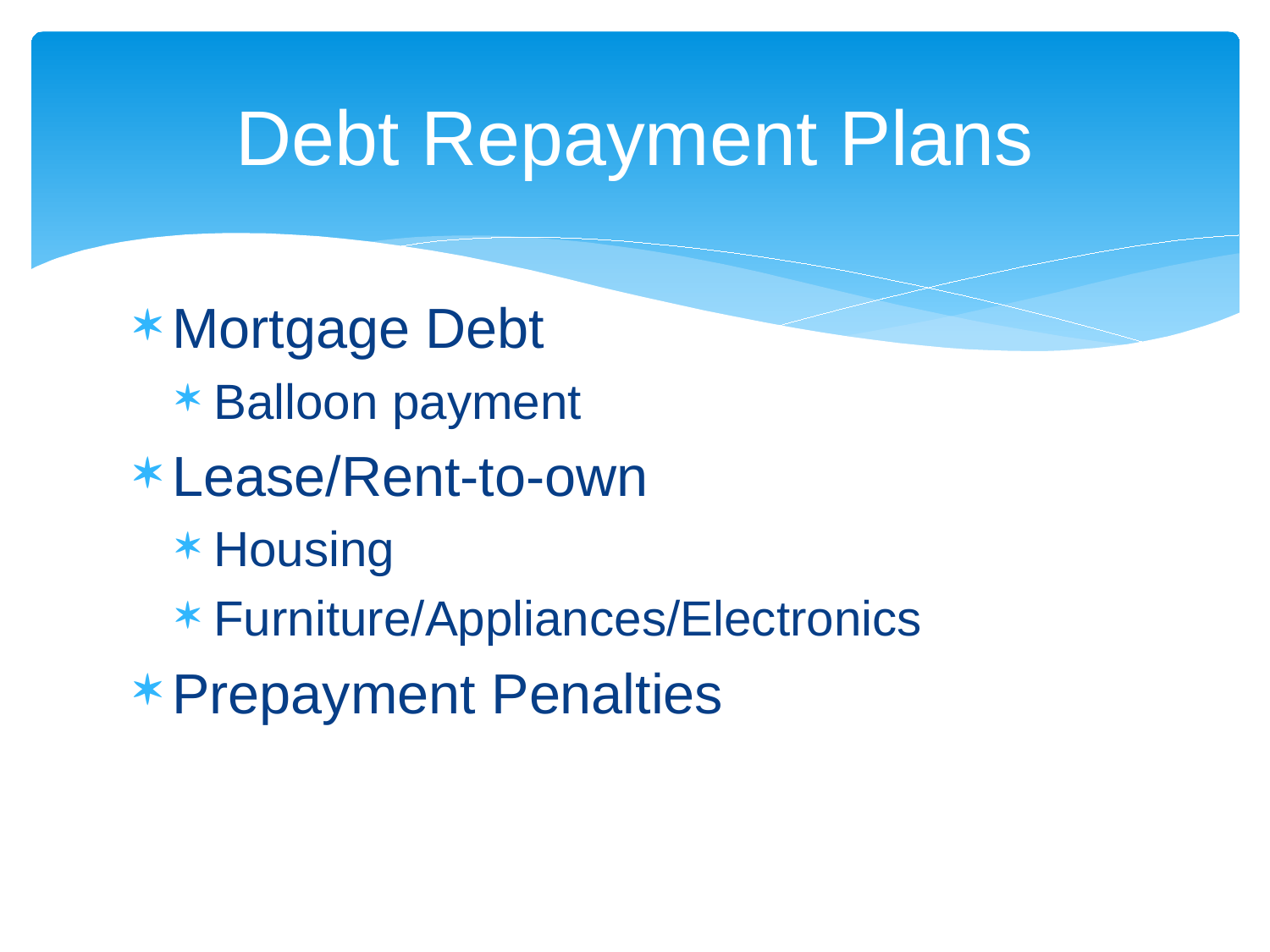

# Debt Repayment Plans
Mortgage Debt
Balloon payment
Lease/Rent-to-own
Housing
Furniture/Appliances/Electronics
Prepayment Penalties